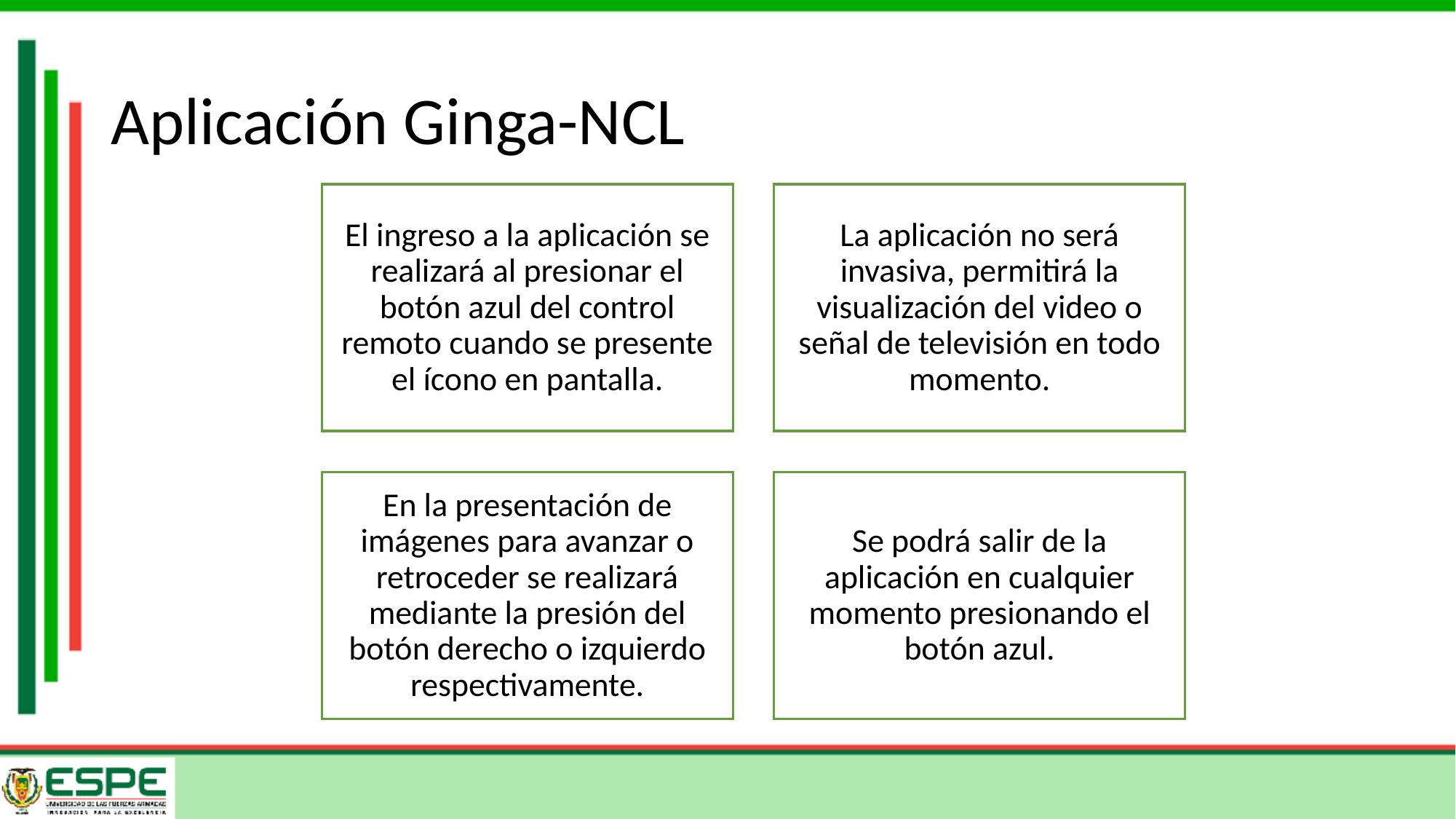

# Aplicación Ginga-NCL
El ingreso a la aplicación se realizará al presionar el botón azul del control remoto cuando se presente el ícono en pantalla.
La aplicación no será invasiva, permitirá la visualización del video o señal de televisión en todo momento.
En la presentación de imágenes para avanzar o retroceder se realizará mediante la presión del botón derecho o izquierdo respectivamente.
Se podrá salir de la aplicación en cualquier momento presionando el botón azul.